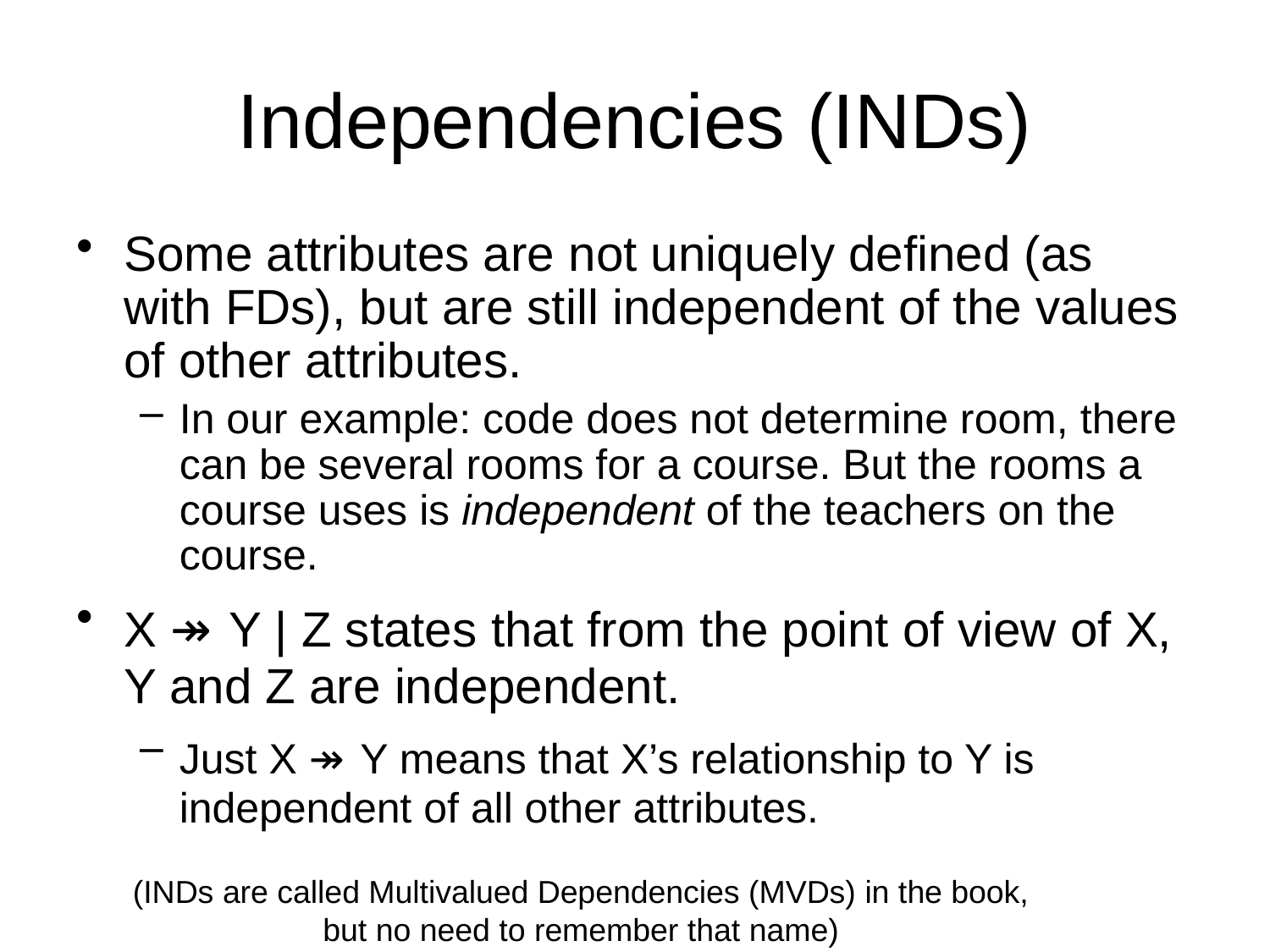

# Independencies (INDs)
Some attributes are not uniquely defined (as with FDs), but are still independent of the values of other attributes.
In our example: code does not determine room, there can be several rooms for a course. But the rooms a course uses is independent of the teachers on the course.
X ↠ Y | Z states that from the point of view of X, Y and Z are independent.
Just X ↠ Y means that X’s relationship to Y is independent of all other attributes.
(INDs are called Multivalued Dependencies (MVDs) in the book,
but no need to remember that name)